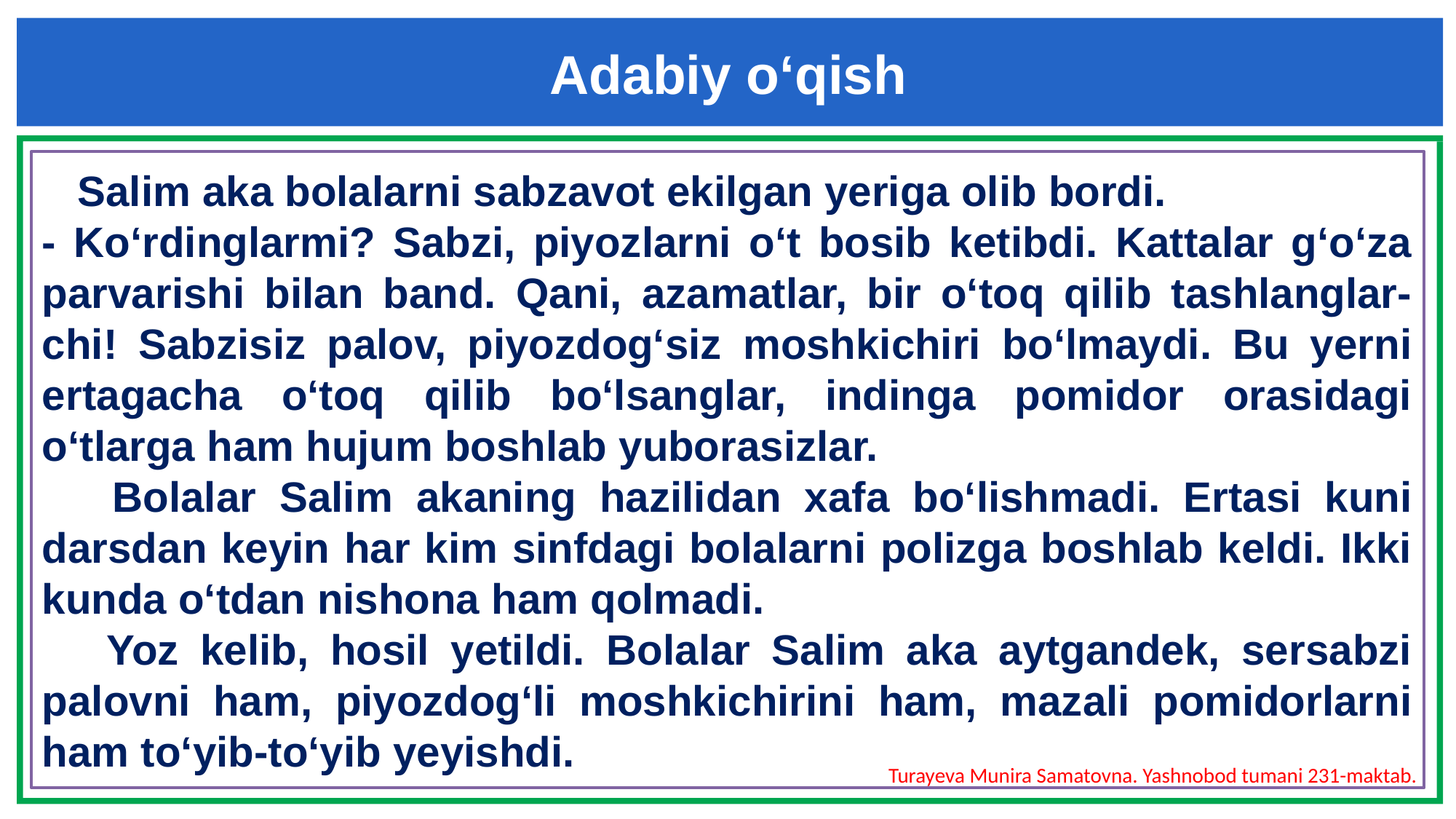

Adabiy o‘qish

   Salim aka bolalarni sabzavot ekilgan yeriga olib bordi.
- Ko‘rdinglarmi? Sabzi, piyozlarni o‘t bosib ketibdi. Kattalar g‘o‘za parvarishi bilan band. Qani, azamatlar, bir o‘toq qilib tashlanglar-chi! Sabzisiz palov, piyozdog‘siz moshkichiri bo‘lmaydi. Bu yerni ertagacha o‘toq qilib bo‘lsanglar, indinga pomidor orasidagi o‘tlarga ham hujum boshlab yuborasizlar.
   Bolalar Salim akaning hazilidan xafa bo‘lishmadi. Ertasi kuni darsdan keyin har kim sinfdagi bolalarni polizga boshlab keldi. Ikki kunda o‘tdan nishona ham qolmadi.
   Yoz kelib, hosil yetildi. Bolalar Salim aka aytgandek, sersabzi palovni ham, piyozdog‘li moshkichirini ham, mazali pomidorlarni ham to‘yib-to‘yib yeyishdi.

Turayeva Munira Samatovna. Yashnobod tumani 231-maktab.